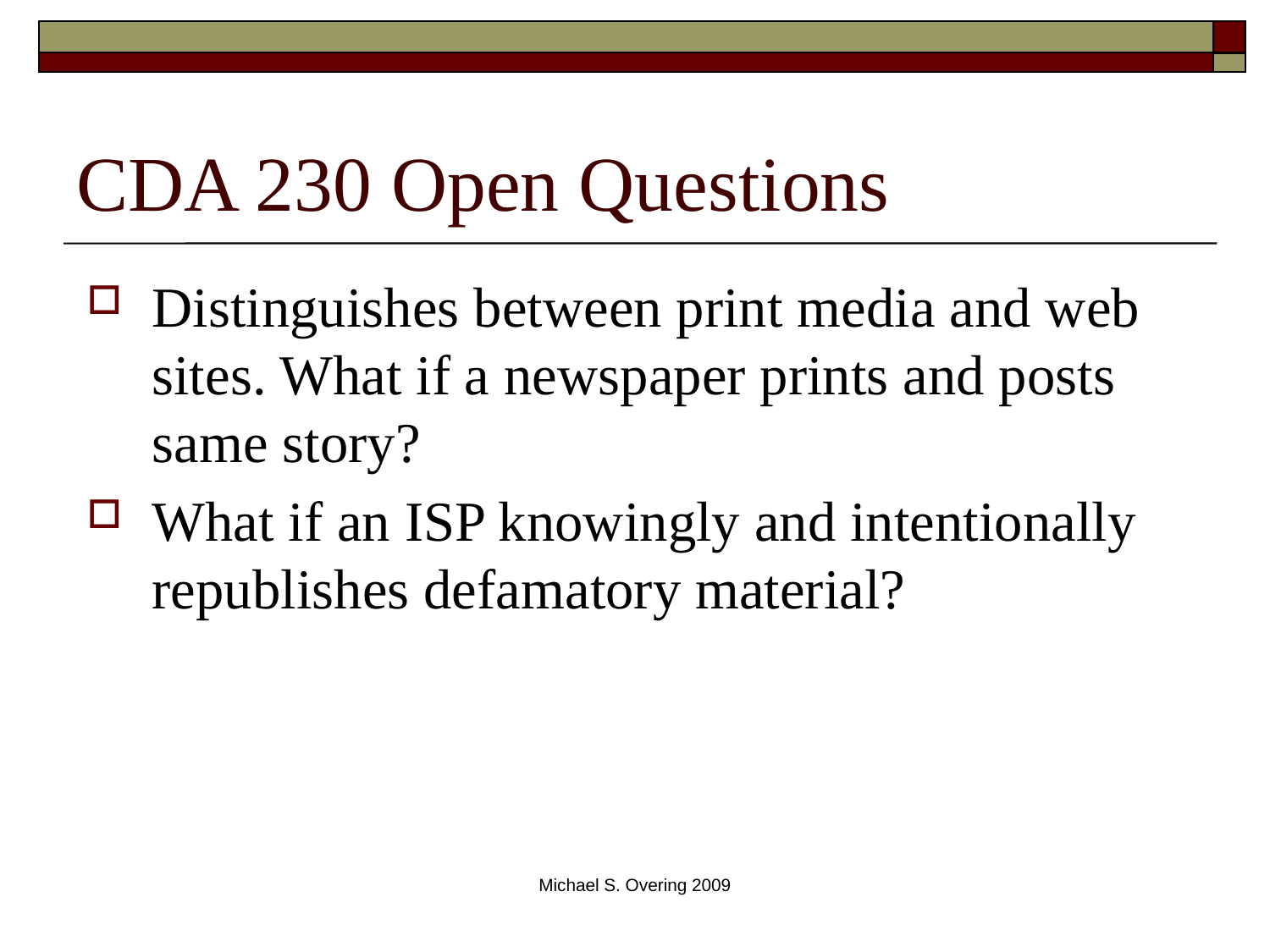

# CDA 230 Open Questions
Distinguishes between print media and web sites. What if a newspaper prints and posts same story?
What if an ISP knowingly and intentionally republishes defamatory material?
Michael S. Overing 2009